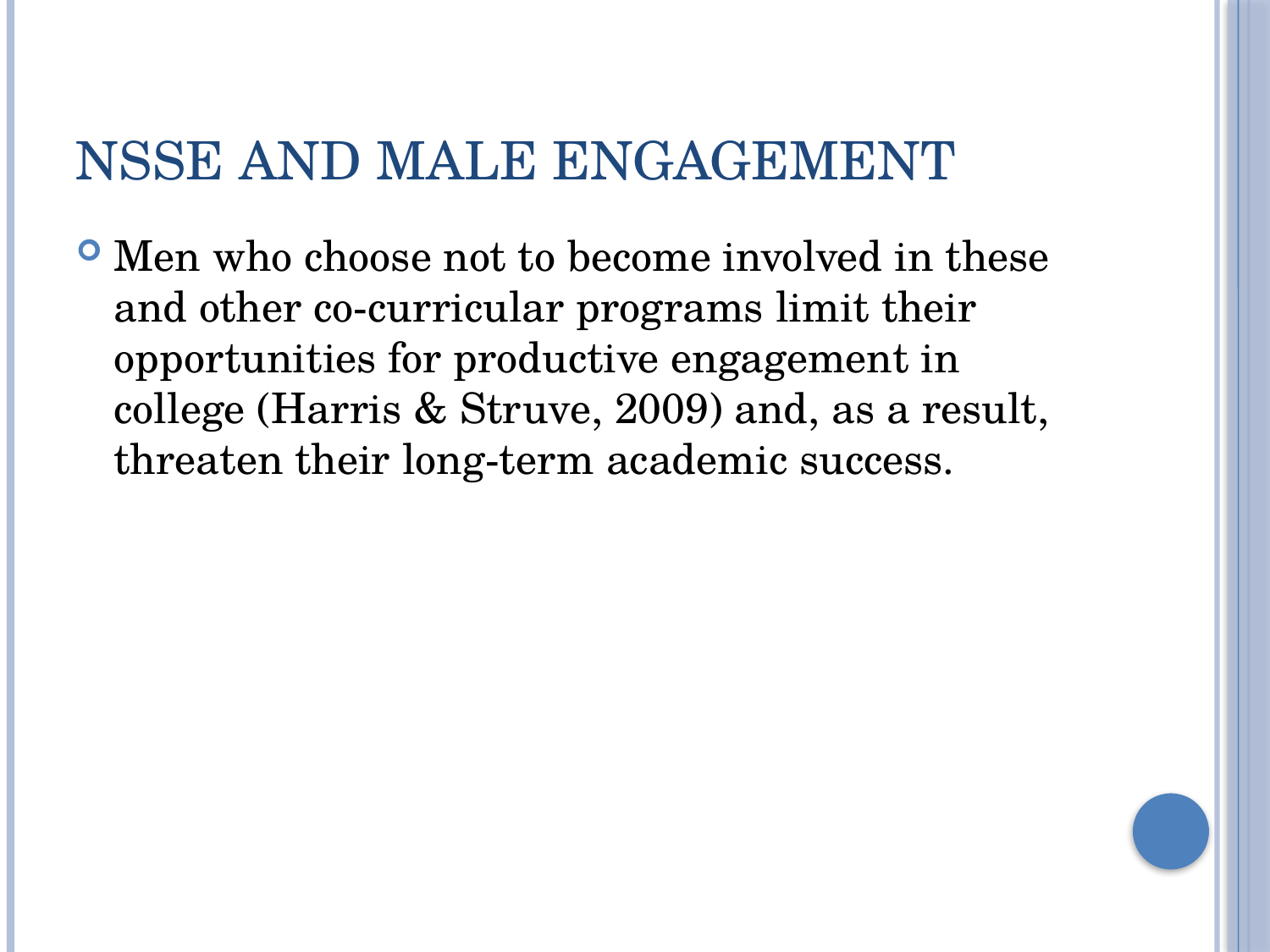

# NSSE and Male Engagement
Men who choose not to become involved in these and other co-curricular programs limit their opportunities for productive engagement in college (Harris & Struve, 2009) and, as a result, threaten their long-term academic success.